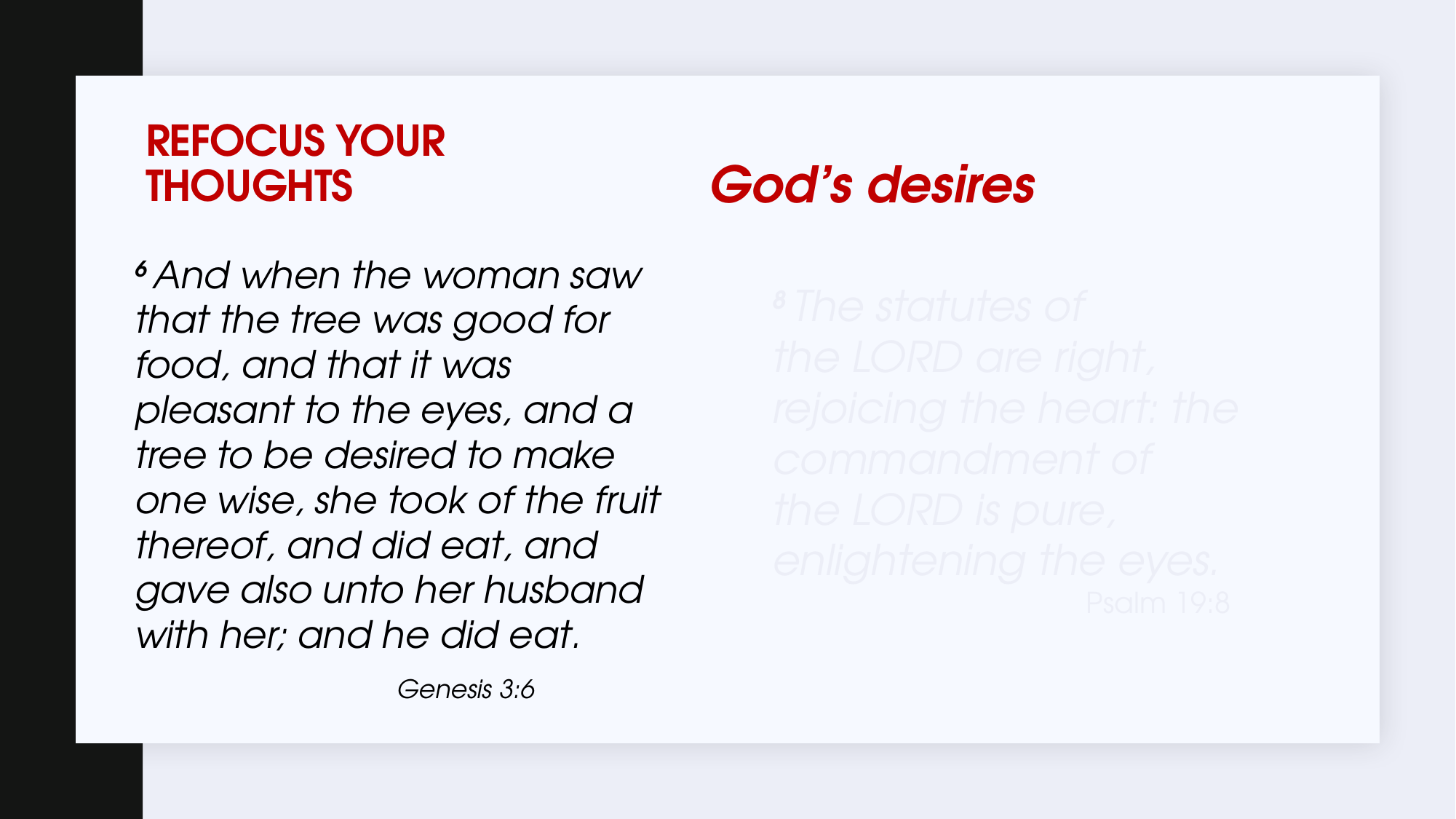

# Refocus your thoughts
God’s desires

6 And when the woman saw that the tree was good for food, and that it was pleasant to the eyes, and a tree to be desired to make one wise, she took of the fruit thereof, and did eat, and gave also unto her husband with her; and he did eat.
			Genesis 3:6
8 The statutes of the Lord are right, rejoicing the heart: the commandment of the Lord is pure, enlightening the eyes. 		            Psalm 19:8